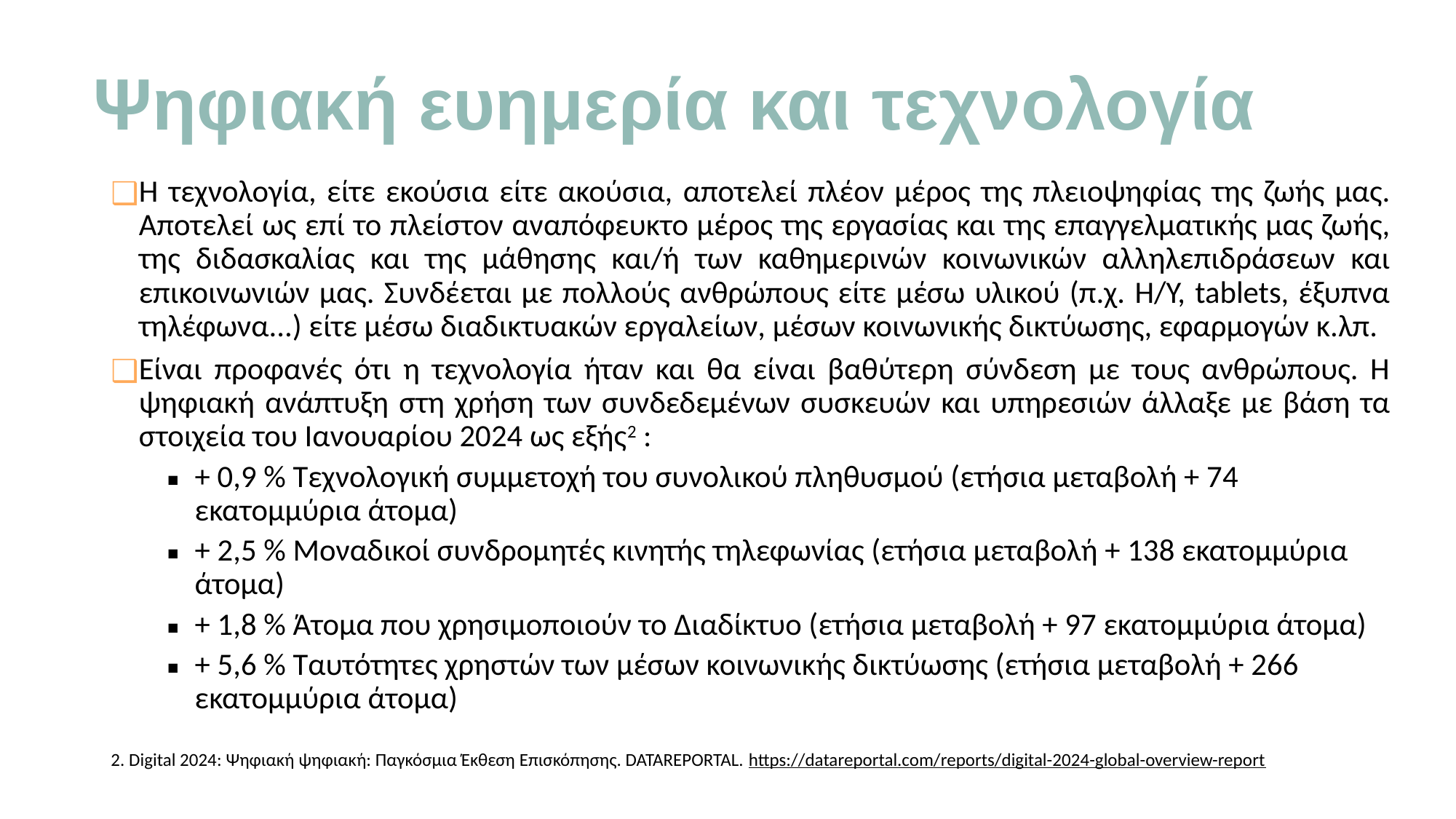

# Ψηφιακή ευημερία και τεχνολογία
Η τεχνολογία, είτε εκούσια είτε ακούσια, αποτελεί πλέον μέρος της πλειοψηφίας της ζωής μας. Αποτελεί ως επί το πλείστον αναπόφευκτο μέρος της εργασίας και της επαγγελματικής μας ζωής, της διδασκαλίας και της μάθησης και/ή των καθημερινών κοινωνικών αλληλεπιδράσεων και επικοινωνιών μας. Συνδέεται με πολλούς ανθρώπους είτε μέσω υλικού (π.χ. Η/Υ, tablets, έξυπνα τηλέφωνα...) είτε μέσω διαδικτυακών εργαλείων, μέσων κοινωνικής δικτύωσης, εφαρμογών κ.λπ.
Είναι προφανές ότι η τεχνολογία ήταν και θα είναι βαθύτερη σύνδεση με τους ανθρώπους. Η ψηφιακή ανάπτυξη στη χρήση των συνδεδεμένων συσκευών και υπηρεσιών άλλαξε με βάση τα στοιχεία του Ιανουαρίου 2024 ως εξής2 :
+ 0,9 % Τεχνολογική συμμετοχή του συνολικού πληθυσμού (ετήσια μεταβολή + 74 εκατομμύρια άτομα)
+ 2,5 % Μοναδικοί συνδρομητές κινητής τηλεφωνίας (ετήσια μεταβολή + 138 εκατομμύρια άτομα)
+ 1,8 % Άτομα που χρησιμοποιούν το Διαδίκτυο (ετήσια μεταβολή + 97 εκατομμύρια άτομα)
+ 5,6 % Ταυτότητες χρηστών των μέσων κοινωνικής δικτύωσης (ετήσια μεταβολή + 266 εκατομμύρια άτομα)

2. Digital 2024: Ψηφιακή ψηφιακή: Παγκόσμια Έκθεση Επισκόπησης. DATAREPORTAL. https://datareportal.com/reports/digital-2024-global-overview-report